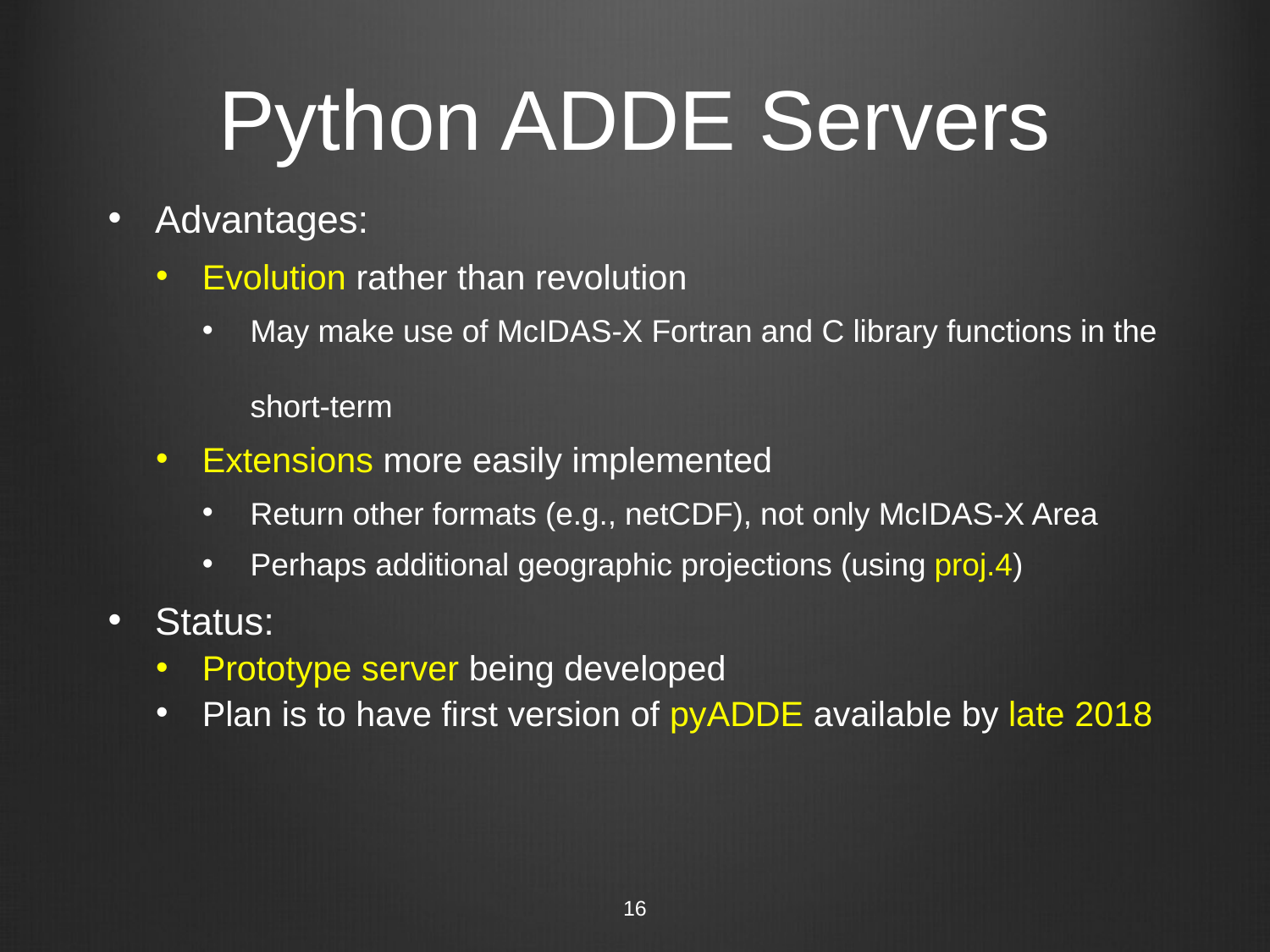

# Python ADDE Servers
Advantages:
Evolution rather than revolution
May make use of McIDAS-X Fortran and C library functions in the
short-term
Extensions more easily implemented
Return other formats (e.g., netCDF), not only McIDAS-X Area
Perhaps additional geographic projections (using proj.4)
Status:
Prototype server being developed
Plan is to have first version of pyADDE available by late 2018
16